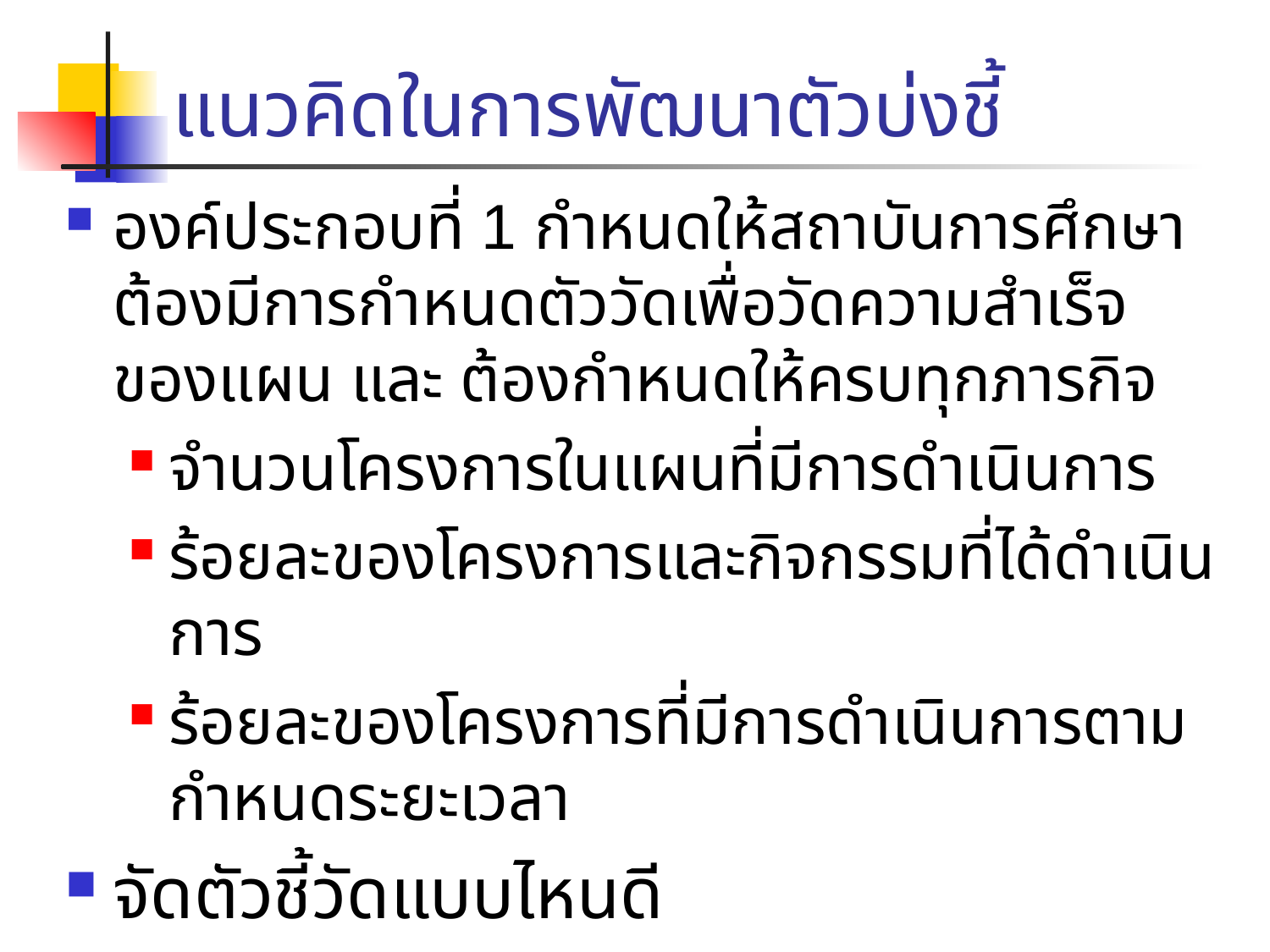

# แนวคิดในการพัฒนาตัวบ่งชี้
องค์ประกอบที่ 1 กำหนดให้สถาบันการศึกษาต้องมีการกำหนดตัววัดเพื่อวัดความสำเร็จของแผน และ ต้องกำหนดให้ครบทุกภารกิจ
จำนวนโครงการในแผนที่มีการดำเนินการ
ร้อยละของโครงการและกิจกรรมที่ได้ดำเนินการ
ร้อยละของโครงการที่มีการดำเนินการตามกำหนดระยะเวลา
จัดตัวชี้วัดแบบไหนดี
Leading Indicator  ??
Lagging Indicator ??